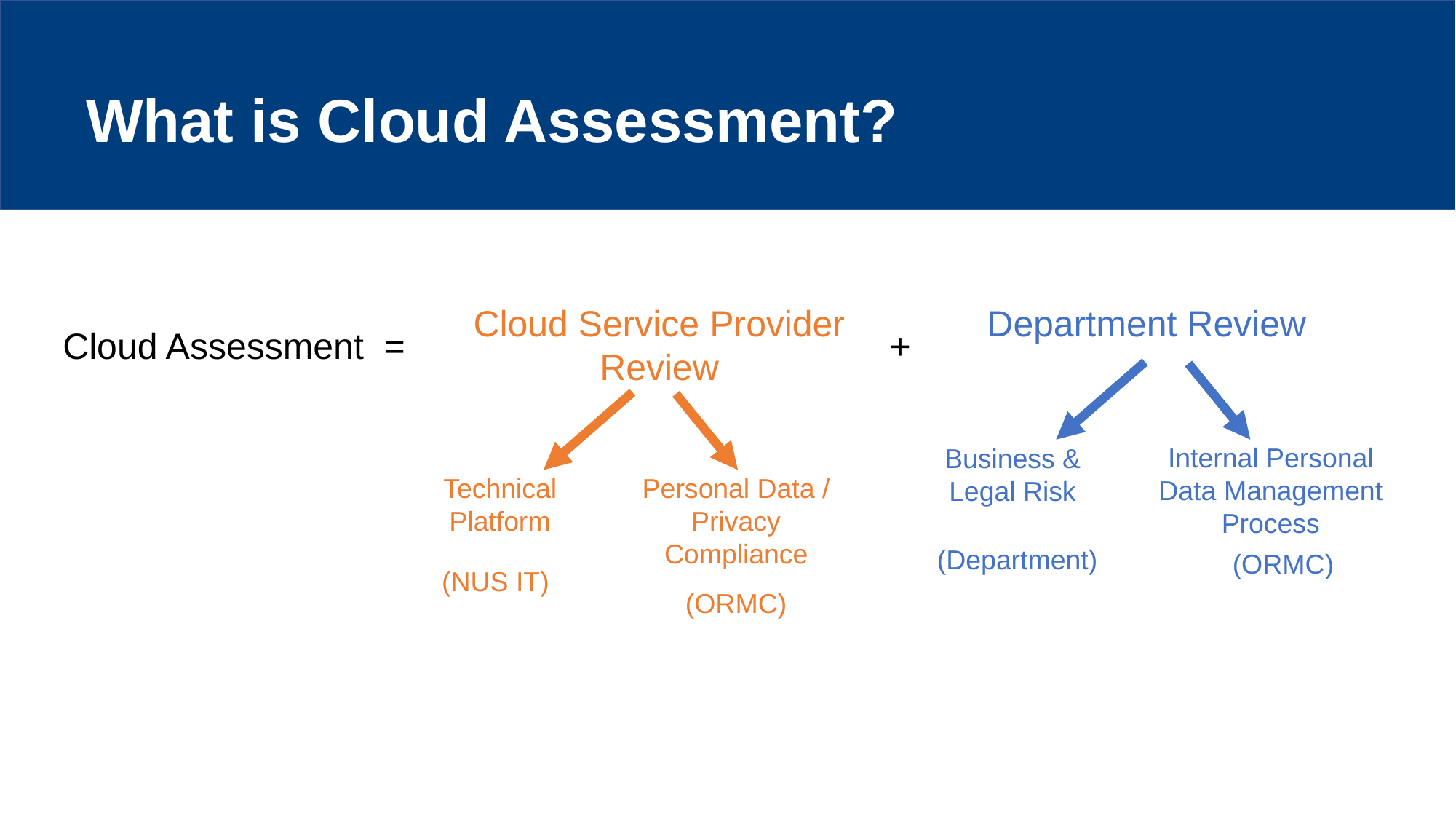

What is Cloud Assessment?
Department Review
Cloud Service Provider Review
+
Cloud Assessment  =
Internal Personal Data Management Process
Business & Legal Risk
Personal Data / Privacy Compliance
Technical Platform
(Department)
(ORMC)
(NUS IT)
(ORMC)